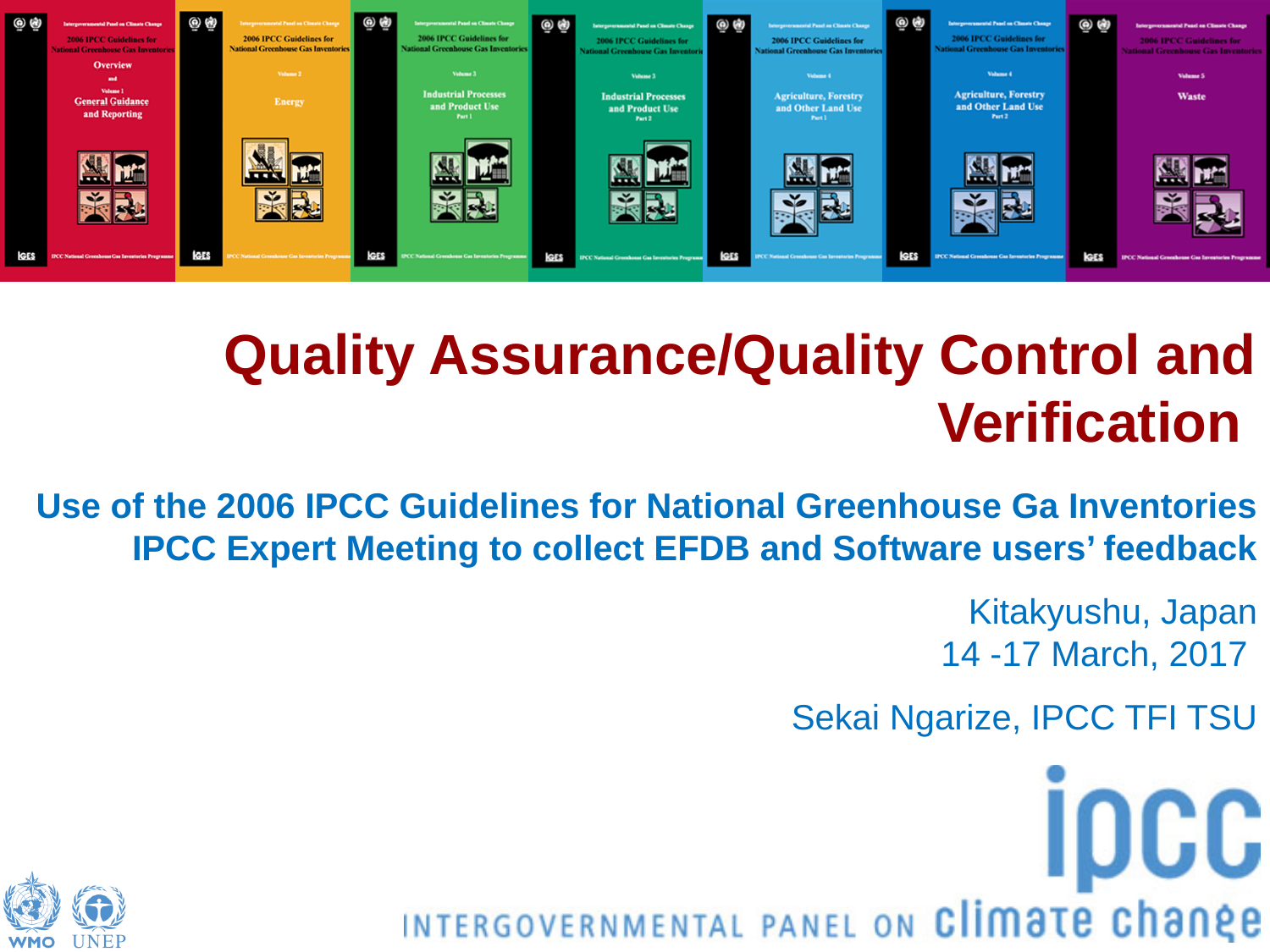

Quality Assurance/Quality Control and Verification
Use of the 2006 IPCC Guidelines for National Greenhouse Ga Inventories
IPCC Expert Meeting to collect EFDB and Software users’ feedback
Kitakyushu, Japan
14 -17 March, 2017
Sekai Ngarize, IPCC TFI TSU